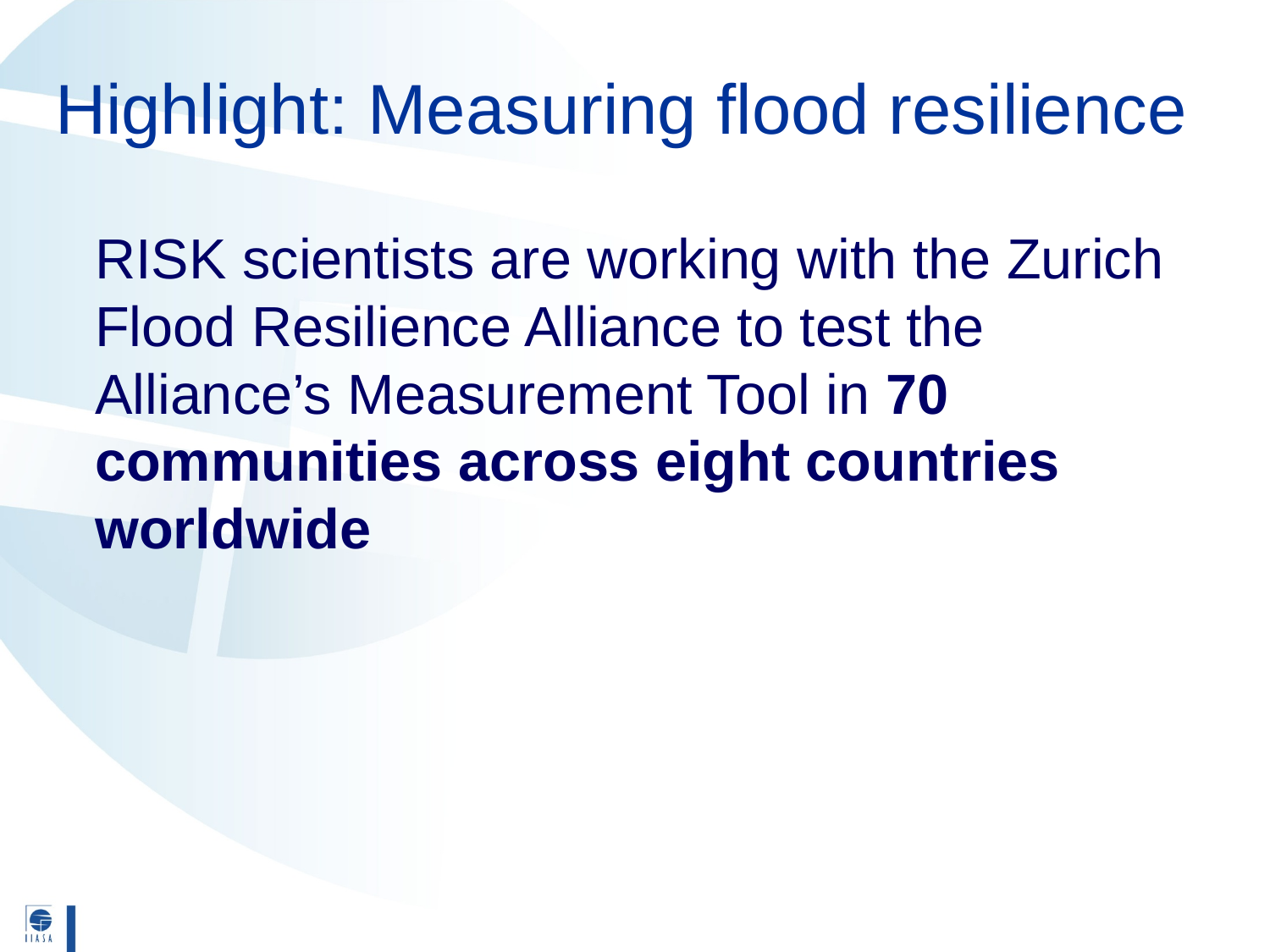

# Highlight: Measuring flood resilience
RISK scientists are working with the Zurich Flood Resilience Alliance to test the Alliance’s Measurement Tool in 70 communities across eight countries worldwide